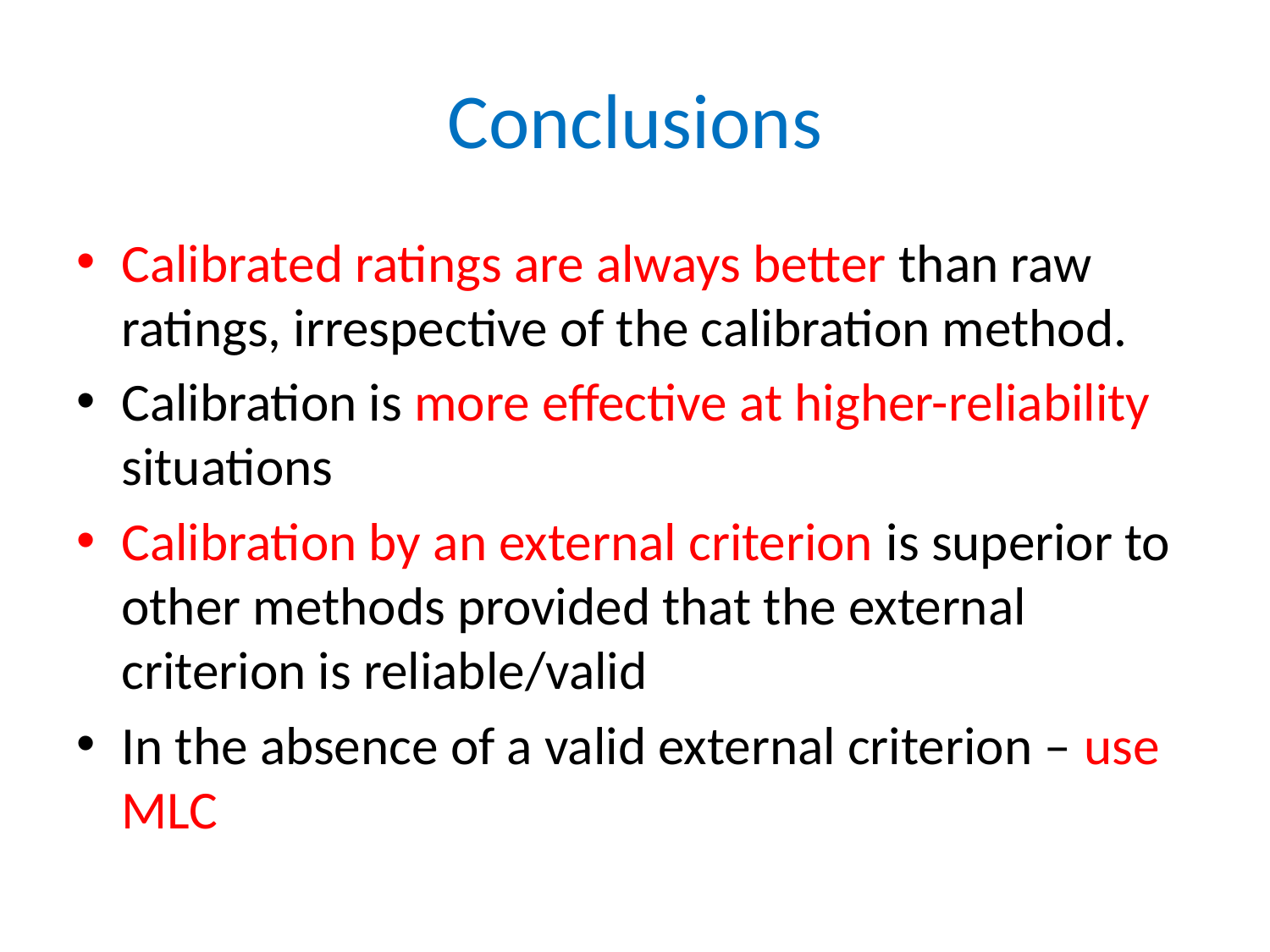

# Conclusions
Calibrated ratings are always better than raw ratings, irrespective of the calibration method.
Calibration is more effective at higher-reliability situations
Calibration by an external criterion is superior to other methods provided that the external criterion is reliable/valid
In the absence of a valid external criterion – use MLC